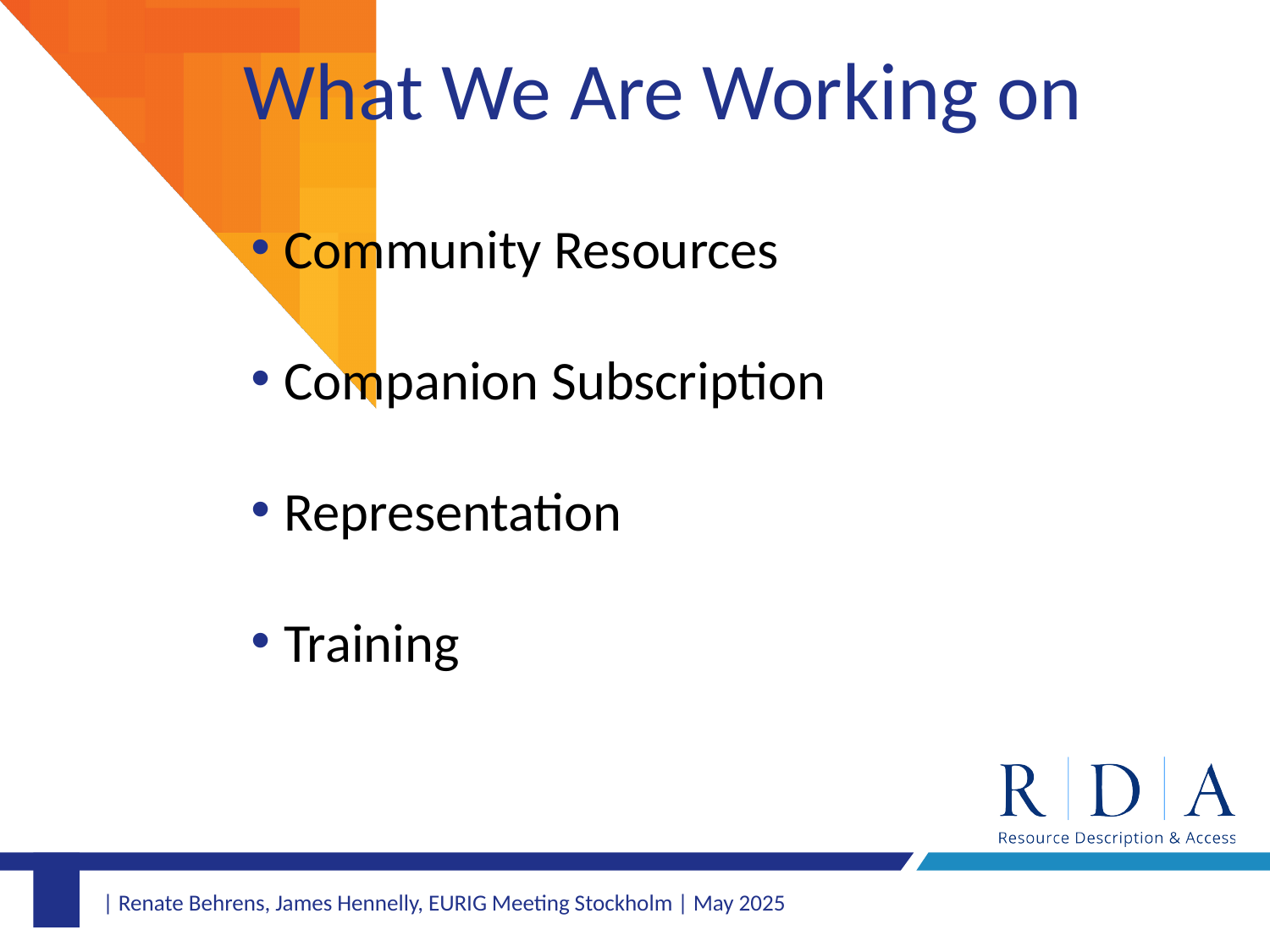

# What We Are Working on
Community Resources

Companion Subscription

Representation

Training
| Renate Behrens, James Hennelly, EURIG Meeting Stockholm | May 2025